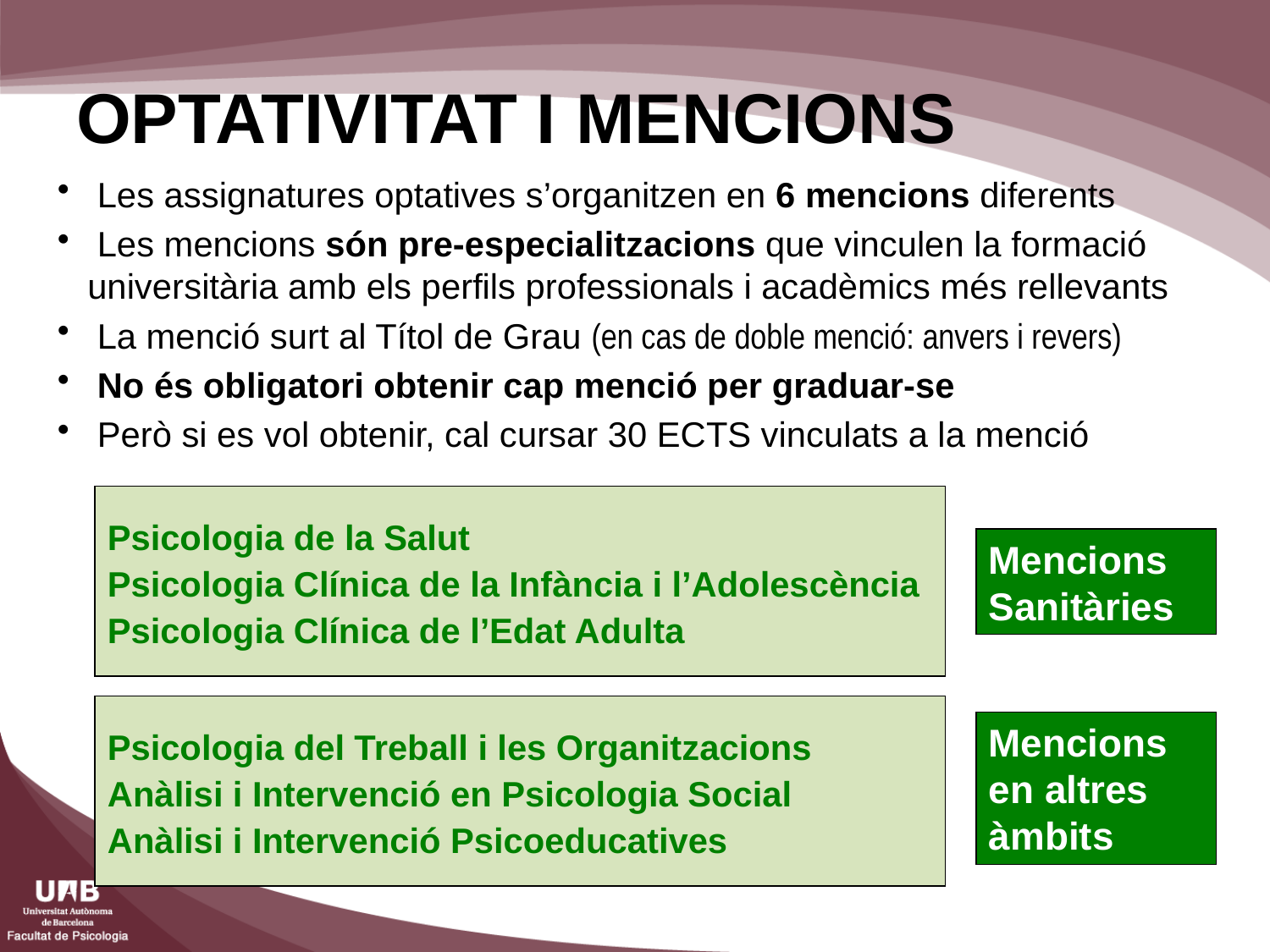

# OPTATIVITAT I MENCIONS
 Les assignatures optatives s’organitzen en 6 mencions diferents
 Les mencions són pre-especialitzacions que vinculen la formació universitària amb els perfils professionals i acadèmics més rellevants
 La menció surt al Títol de Grau (en cas de doble menció: anvers i revers)
 No és obligatori obtenir cap menció per graduar-se
 Però si es vol obtenir, cal cursar 30 ECTS vinculats a la menció
Psicologia de la Salut
Psicologia Clínica de la Infància i l’Adolescència
Psicologia Clínica de l’Edat Adulta
Mencions
Sanitàries
Psicologia del Treball i les Organitzacions
 Anàlisi i Intervenció en Psicologia Social
 Anàlisi i Intervenció Psicoeducativa
Psicologia del Treball i les Organitzacions
Anàlisi i Intervenció en Psicologia Social
Anàlisi i Intervenció Psicoeducatives
Mencions en altres àmbits